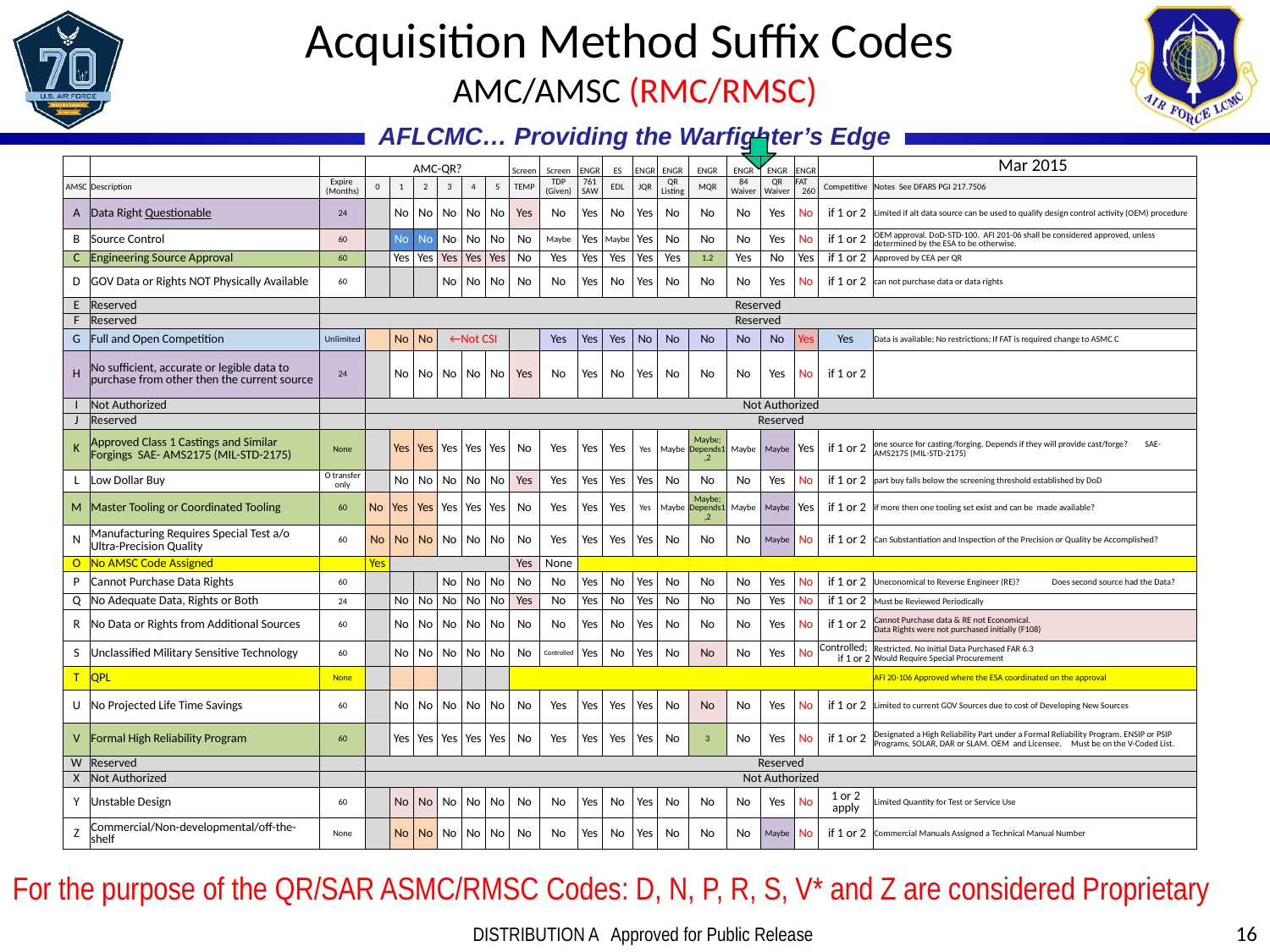

# Acquisition Method Suffix Codes AMC/AMSC (RMC/RMSC)

|  |  |  | AMC-QR? |  |  |  |  |  | Screen | Screen | ENGR | ES | ENGR | ENGR | ENGR | ENGR | ENGR | ENGR |  | Mar 2015 |
| --- | --- | --- | --- | --- | --- | --- | --- | --- | --- | --- | --- | --- | --- | --- | --- | --- | --- | --- | --- | --- |
| AMSC | Description | Expire (Months) | 0 | 1 | 2 | 3 | 4 | 5 | TEMP | TDP (Given) | 761 SAW | EDL | JQR | QR Listing | MQR | 84 Waiver | QR Waiver | FAT 260 | Competitive | Notes See DFARS PGI 217.7506 |
| A | Data Right Questionable | 24 |  | No | No | No | No | No | Yes | No | Yes | No | Yes | No | No | No | Yes | No | if 1 or 2 | Limited if alt data source can be used to qualify design control activity (OEM) procedure |
| B | Source Control | 60 |  | No | No | No | No | No | No | Maybe | Yes | Maybe | Yes | No | No | No | Yes | No | if 1 or 2 | OEM approval. DoD-STD-100. AFI 201-06 shall be considered approved, unless determined by the ESA to be otherwise. |
| C | Engineering Source Approval | 60 |  | Yes | Yes | Yes | Yes | Yes | No | Yes | Yes | Yes | Yes | Yes | 1.2 | Yes | No | Yes | if 1 or 2 | Approved by CEA per QR |
| D | GOV Data or Rights NOT Physically Available | 60 |  |  |  | No | No | No | No | No | Yes | No | Yes | No | No | No | Yes | No | if 1 or 2 | can not purchase data or data rights |
| E | Reserved | Reserved |  |  |  |  |  |  |  |  |  |  |  |  |  |  |  |  |  |  |
| F | Reserved | Reserved |  |  |  |  |  |  |  |  |  |  |  |  |  |  |  |  |  |  |
| G | Full and Open Competition | Unlimited |  | No | No | ←Not CSI |  |  |  | Yes | Yes | Yes | No | No | No | No | No | Yes | Yes | Data is available; No restrictions; If FAT is required change to ASMC C |
| H | No sufficient, accurate or legible data to purchase from other then the current source | 24 |  | No | No | No | No | No | Yes | No | Yes | No | Yes | No | No | No | Yes | No | if 1 or 2 |  |
| I | Not Authorized |  | Not Authorized |  |  |  |  |  |  |  |  |  |  |  |  |  |  |  |  |  |
| J | Reserved |  | Reserved |  |  |  |  |  |  |  |  |  |  |  |  |  |  |  |  |  |
| K | Approved Class 1 Castings and Similar Forgings SAE- AMS2175 (MIL-STD-2175) | None |  | Yes | Yes | Yes | Yes | Yes | No | Yes | Yes | Yes | Yes | Maybe | Maybe; Depends1,2 | Maybe | Maybe | Yes | if 1 or 2 | one source for casting/forging. Depends if they will provide cast/forge? SAE- AMS2175 (MIL-STD-2175) |
| L | Low Dollar Buy | O transfer only |  | No | No | No | No | No | Yes | Yes | Yes | Yes | Yes | No | No | No | Yes | No | if 1 or 2 | part buy falls below the screening threshold established by DoD |
| M | Master Tooling or Coordinated Tooling | 60 | No | Yes | Yes | Yes | Yes | Yes | No | Yes | Yes | Yes | Yes | Maybe | Maybe; Depends1,2 | Maybe | Maybe | Yes | if 1 or 2 | if more then one tooling set exist and can be made available? |
| N | Manufacturing Requires Special Test a/o Ultra-Precision Quality | 60 | No | No | No | No | No | No | No | Yes | Yes | Yes | Yes | No | No | No | Maybe | No | if 1 or 2 | Can Substantiation and Inspection of the Precision or Quality be Accomplished? |
| O | No AMSC Code Assigned |  | Yes |  |  |  |  |  | Yes | None |  |  |  |  |  |  |  |  |  |  |
| P | Cannot Purchase Data Rights | 60 |  |  |  | No | No | No | No | No | Yes | No | Yes | No | No | No | Yes | No | if 1 or 2 | Uneconomical to Reverse Engineer (RE)? Does second source had the Data? |
| Q | No Adequate Data, Rights or Both | 24 |  | No | No | No | No | No | Yes | No | Yes | No | Yes | No | No | No | Yes | No | if 1 or 2 | Must be Reviewed Periodically |
| R | No Data or Rights from Additional Sources | 60 |  | No | No | No | No | No | No | No | Yes | No | Yes | No | No | No | Yes | No | if 1 or 2 | Cannot Purchase data & RE not Economical. Data Rights were not purchased initially (F108) |
| S | Unclassified Military Sensitive Technology | 60 |  | No | No | No | No | No | No | Controlled | Yes | No | Yes | No | No | No | Yes | No | Controlled; if 1 or 2 | Restricted. No Initial Data Purchased FAR 6.3 Would Require Special Procurement |
| T | QPL | None |  |  |  |  |  |  |  |  |  |  |  |  |  |  |  |  |  | AFI 20-106 Approved where the ESA coordinated on the approval |
| U | No Projected Life Time Savings | 60 |  | No | No | No | No | No | No | Yes | Yes | Yes | Yes | No | No | No | Yes | No | if 1 or 2 | Limited to current GOV Sources due to cost of Developing New Sources |
| V | Formal High Reliability Program | 60 |  | Yes | Yes | Yes | Yes | Yes | No | Yes | Yes | Yes | Yes | No | 3 | No | Yes | No | if 1 or 2 | Designated a High Reliability Part under a Formal Reliability Program. ENSIP or PSIP Programs, SOLAR, DAR or SLAM. OEM and Licensee. Must be on the V-Coded List. |
| W | Reserved |  | Reserved |  |  |  |  |  |  |  |  |  |  |  |  |  |  |  |  |  |
| X | Not Authorized |  | Not Authorized |  |  |  |  |  |  |  |  |  |  |  |  |  |  |  |  |  |
| Y | Unstable Design | 60 |  | No | No | No | No | No | No | No | Yes | No | Yes | No | No | No | Yes | No | 1 or 2 apply | Limited Quantity for Test or Service Use |
| Z | Commercial/Non-developmental/off-the-shelf | None |  | No | No | No | No | No | No | No | Yes | No | Yes | No | No | No | Maybe | No | if 1 or 2 | Commercial Manuals Assigned a Technical Manual Number |
For the purpose of the QR/SAR ASMC/RMSC Codes: D, N, P, R, S, V* and Z are considered Proprietary
16